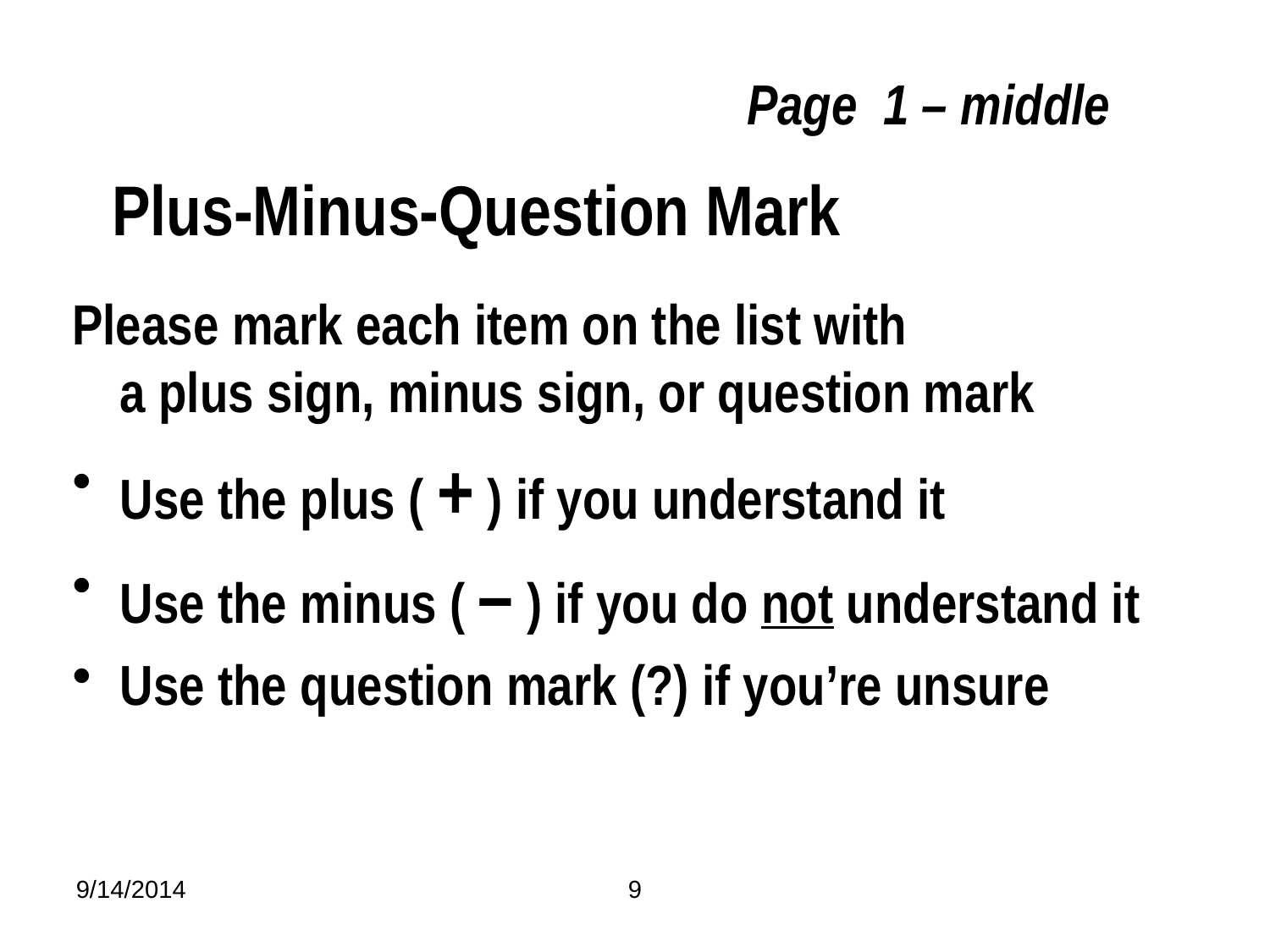

Page  1 – middle
Plus-Minus-Question Mark

Please mark each item on the list with
a plus sign, minus sign, or question mark
Use the plus ( + ) if you understand it
Use the minus ( – ) if you do not understand it
Use the question mark (?) if you’re unsure
9/14/2014
9